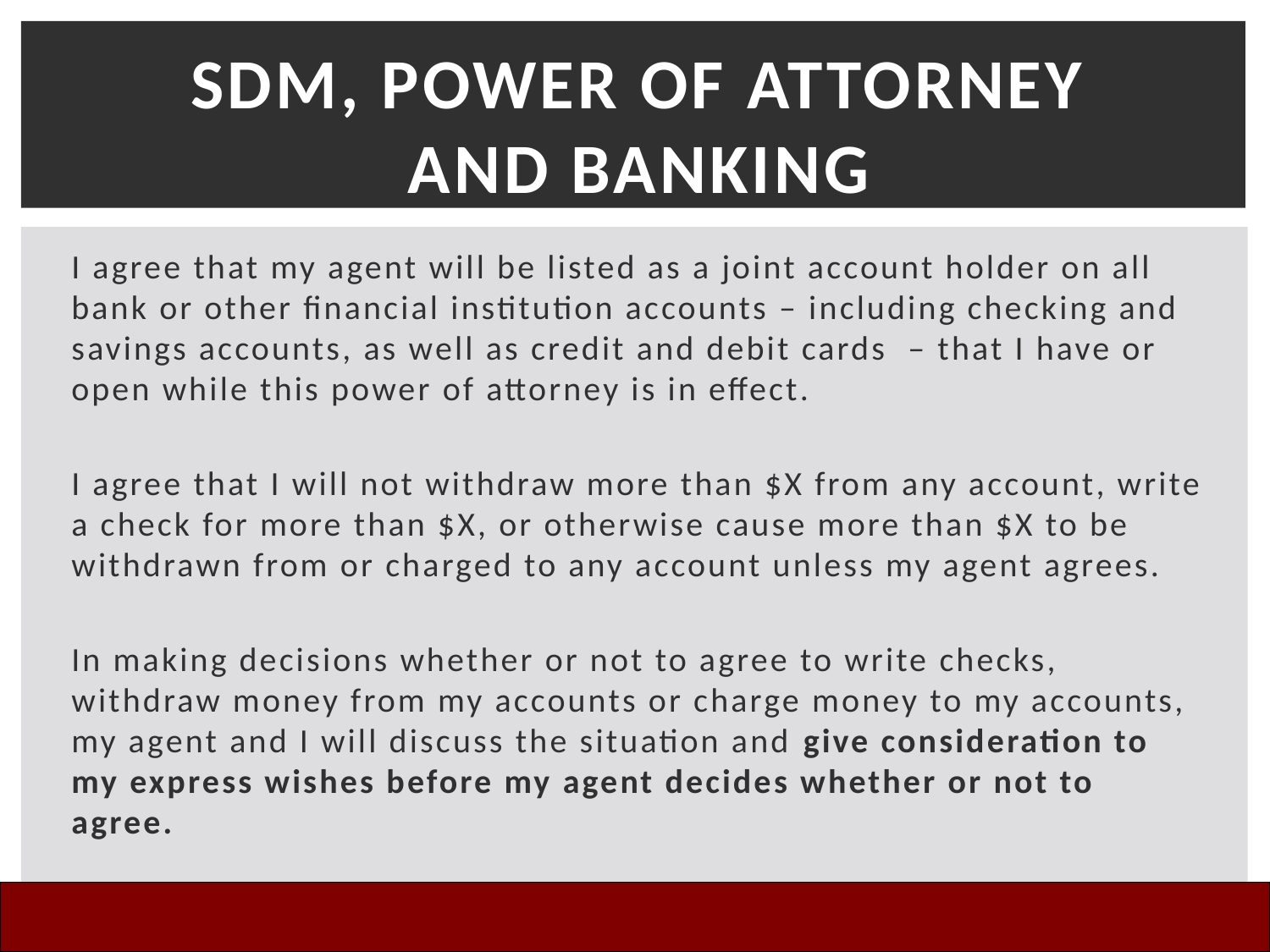

# SDM, Power of Attorney And Banking
I agree that my agent will be listed as a joint account holder on all bank or other financial institution accounts – including checking and savings accounts, as well as credit and debit cards  – that I have or open while this power of attorney is in effect.

I agree that I will not withdraw more than $X from any account, write a check for more than $X, or otherwise cause more than $X to be withdrawn from or charged to any account unless my agent agrees.

In making decisions whether or not to agree to write checks, withdraw money from my accounts or charge money to my accounts, my agent and I will discuss the situation and give consideration to my express wishes before my agent decides whether or not to agree.